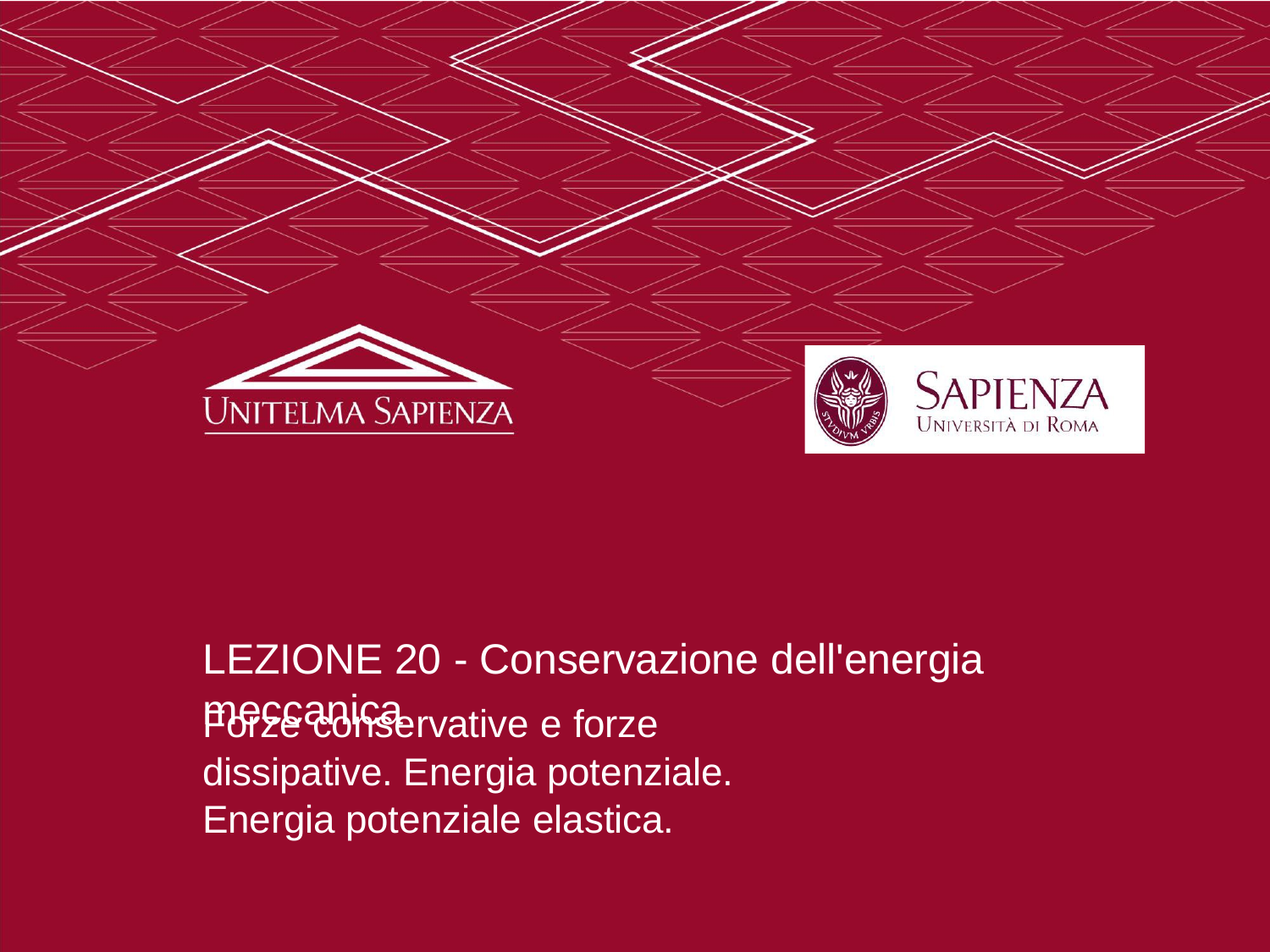

LEZIONE 20 - Conservazione dell'energia meccanica
Forze conservative e forze dissipative. Energia potenziale.
Energia potenziale elastica.